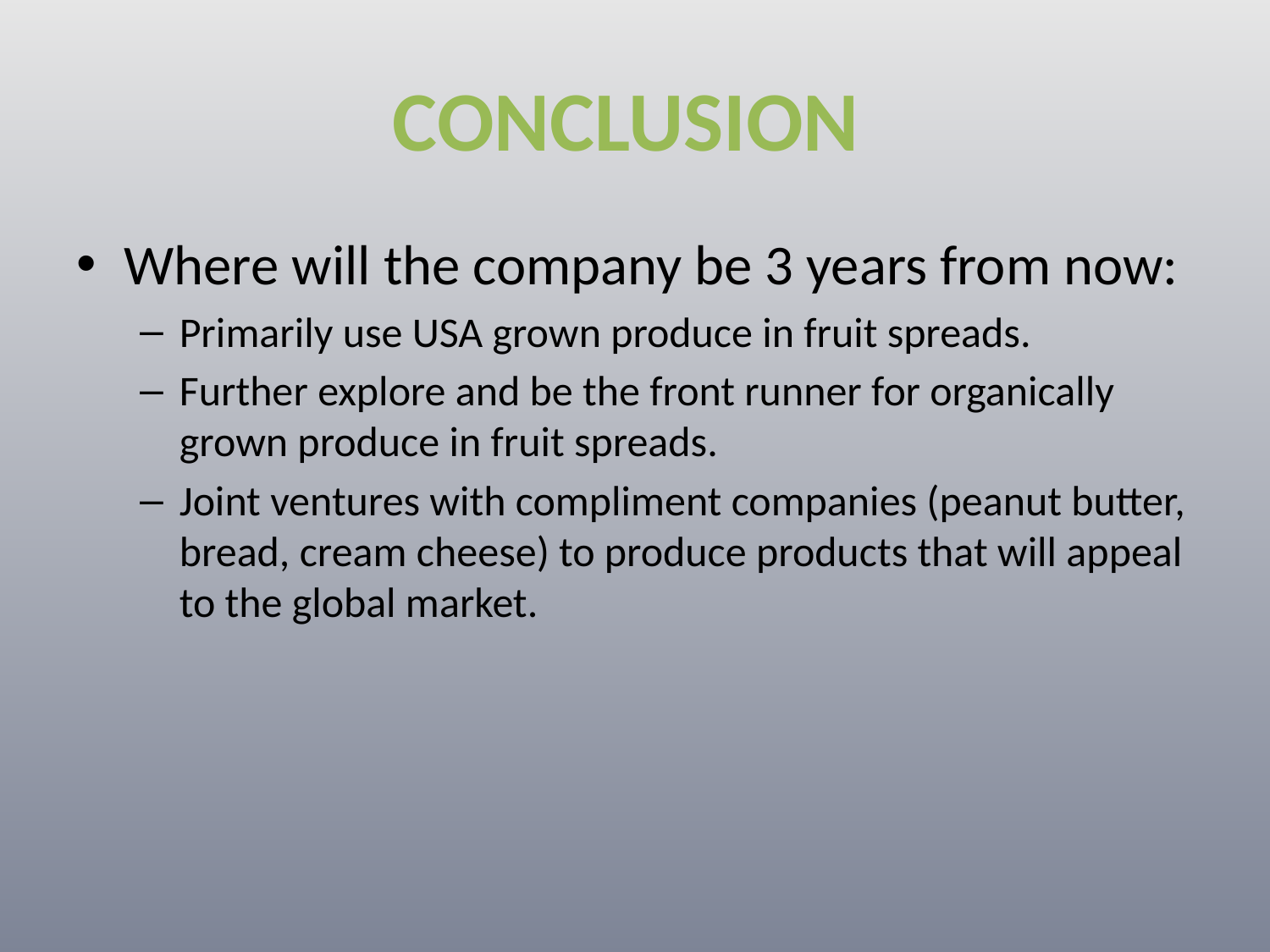

# CONCLUSION
Where will the company be 3 years from now:
Primarily use USA grown produce in fruit spreads.
Further explore and be the front runner for organically grown produce in fruit spreads.
Joint ventures with compliment companies (peanut butter, bread, cream cheese) to produce products that will appeal to the global market.